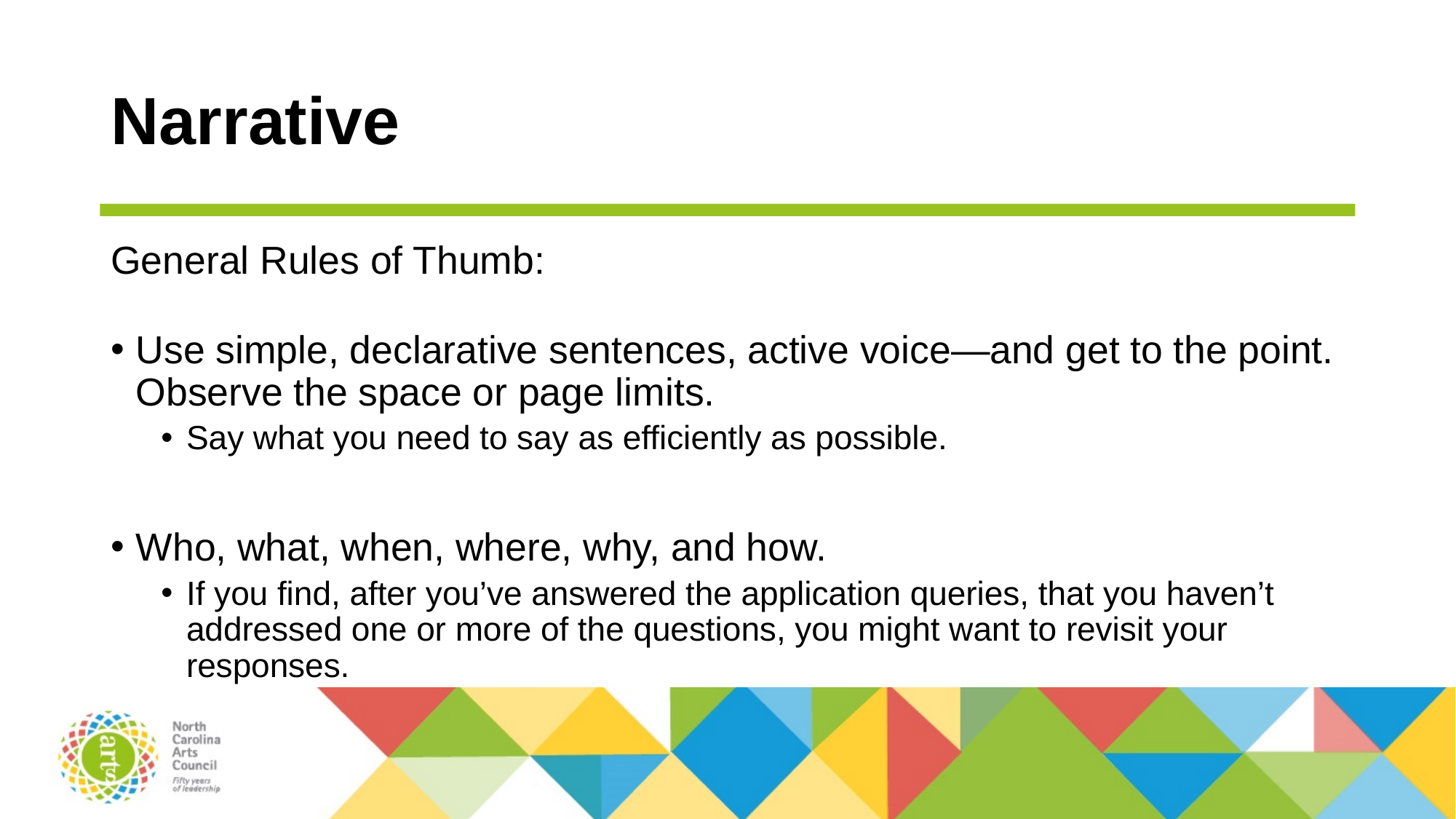

# Narrative
General Rules of Thumb:

Use simple, declarative sentences, active voice—and get to the point. Observe the space or page limits.
Say what you need to say as efficiently as possible.

Who, what, when, where, why, and how.
If you find, after you’ve answered the application queries, that you haven’t addressed one or more of the questions, you might want to revisit your responses.